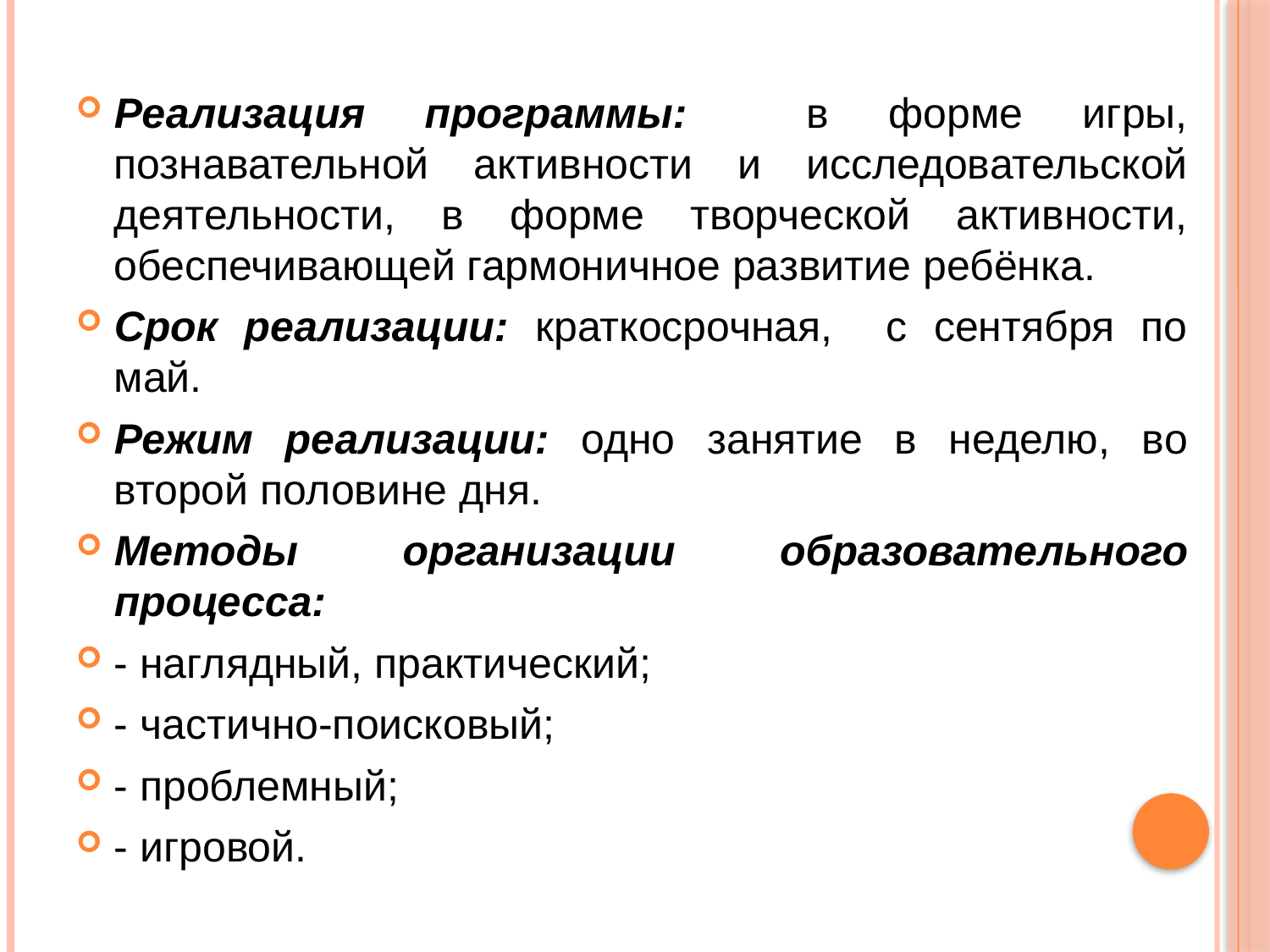

Реализация программы:  в форме игры, познавательной активности и исследовательской деятельности, в форме творческой активности, обеспечивающей гармоничное развитие ребёнка.
Срок реализации: краткосрочная,  с сентября по май.
Режим реализации: одно занятие в неделю, во второй половине дня.
Методы организации образовательного процесса:
- наглядный, практический;
- частично-поисковый;
- проблемный;
- игровой.